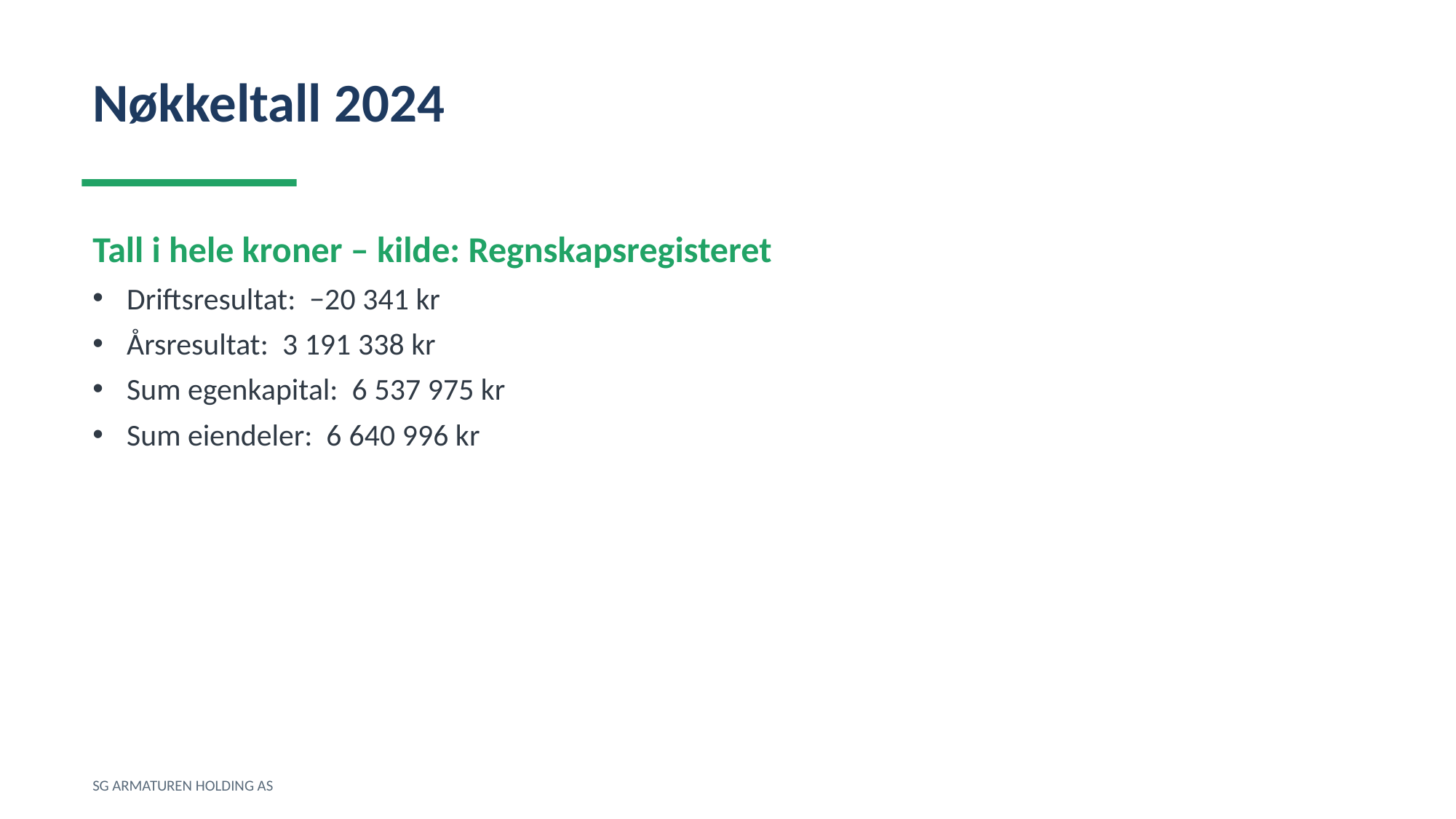

Nøkkeltall 2024

Tall i hele kroner – kilde: Regnskapsregisteret
Driftsresultat:  −20 341 kr
Årsresultat:  3 191 338 kr
Sum egenkapital:  6 537 975 kr
Sum eiendeler:  6 640 996 kr
SG ARMATUREN HOLDING AS